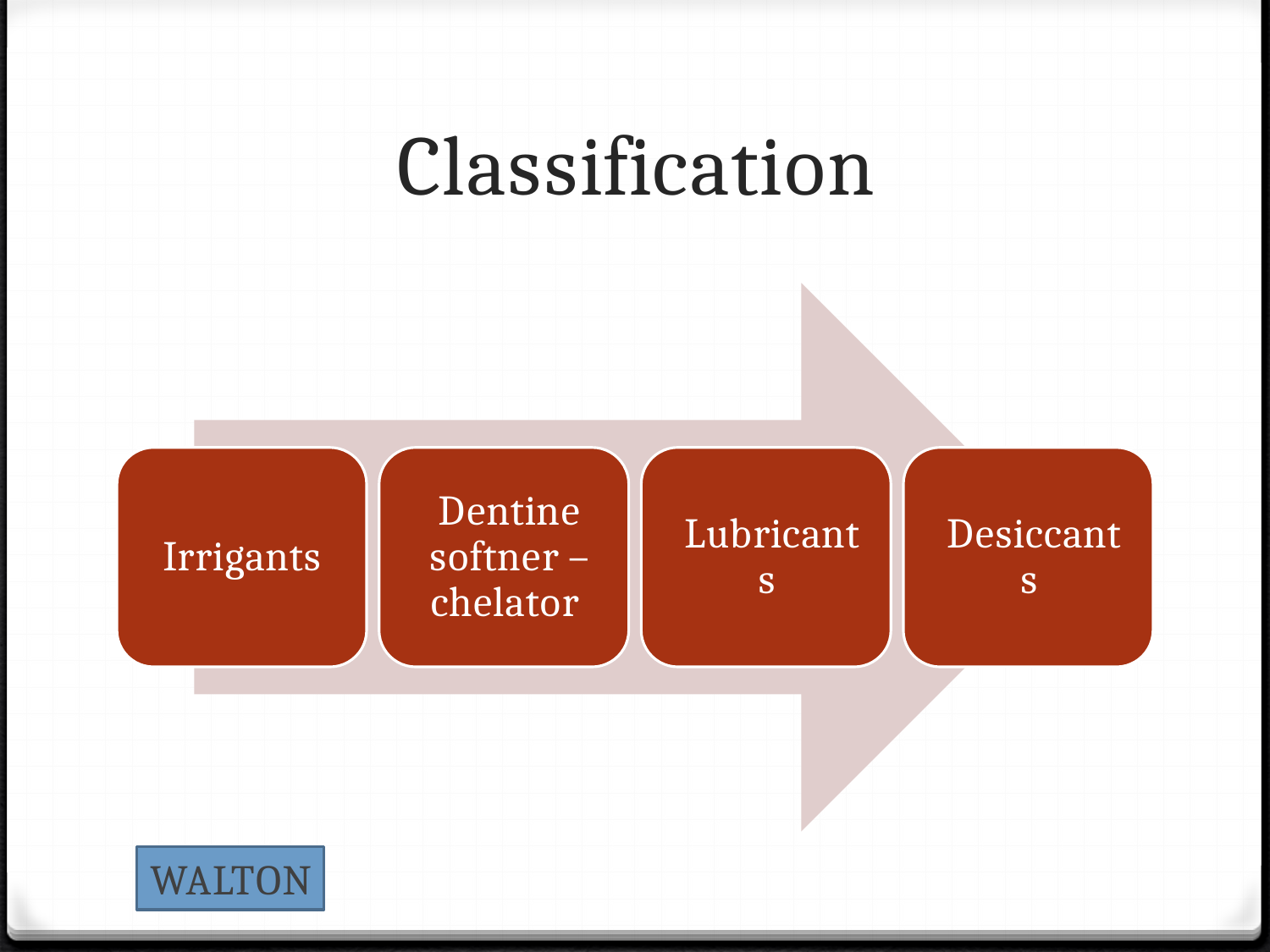

# Classification
Irrigants
Dentine softner –chelator
Lubricants
Desiccants
WALTON